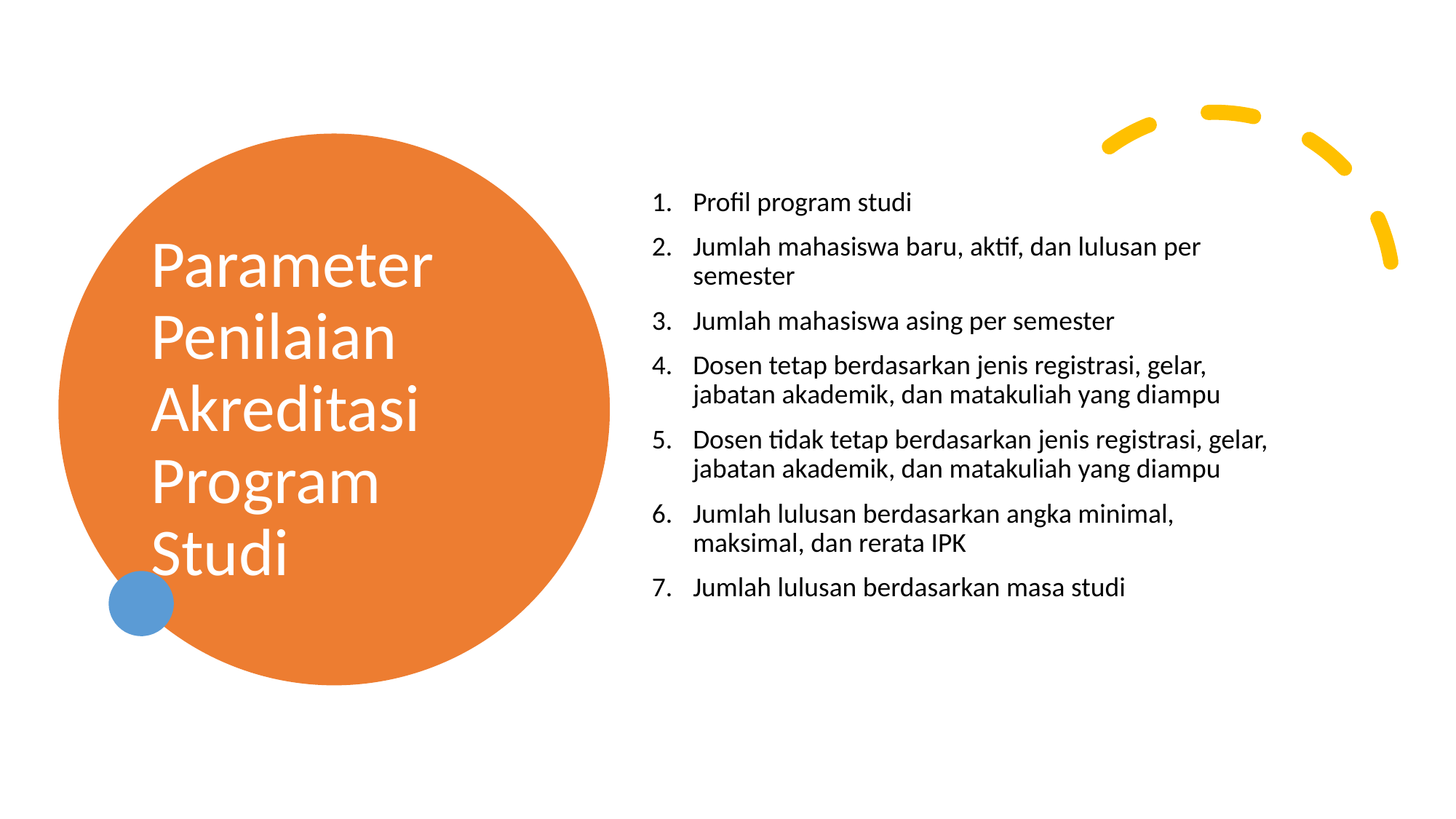

# Parameter Penilaian Akreditasi Program Studi
Profil program studi
Jumlah mahasiswa baru, aktif, dan lulusan per semester
Jumlah mahasiswa asing per semester
Dosen tetap berdasarkan jenis registrasi, gelar, jabatan akademik, dan matakuliah yang diampu
Dosen tidak tetap berdasarkan jenis registrasi, gelar, jabatan akademik, dan matakuliah yang diampu
Jumlah lulusan berdasarkan angka minimal, maksimal, dan rerata IPK
Jumlah lulusan berdasarkan masa studi